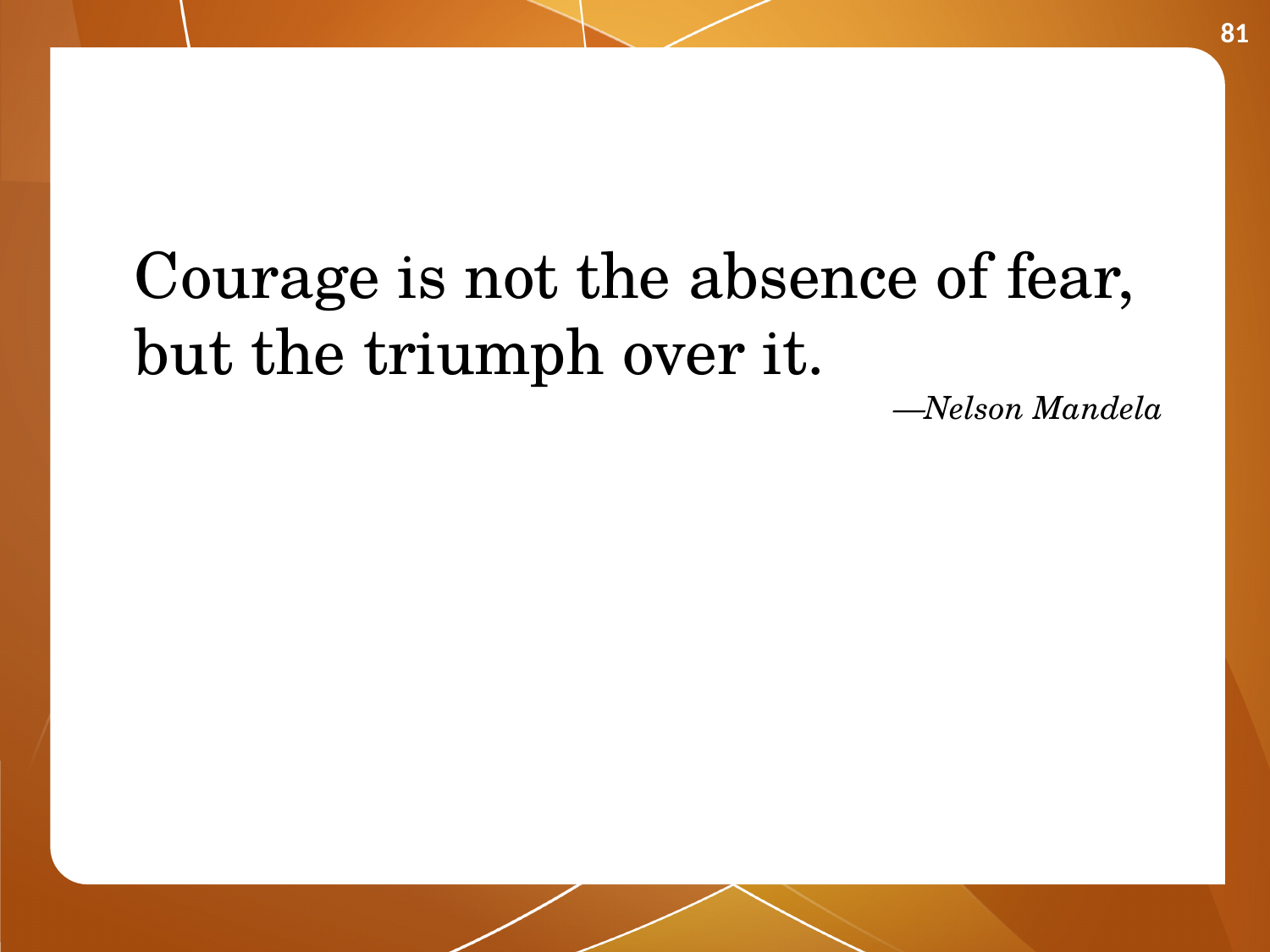

81
Courage is not the absence of fear, but the triumph over it.
—Nelson Mandela